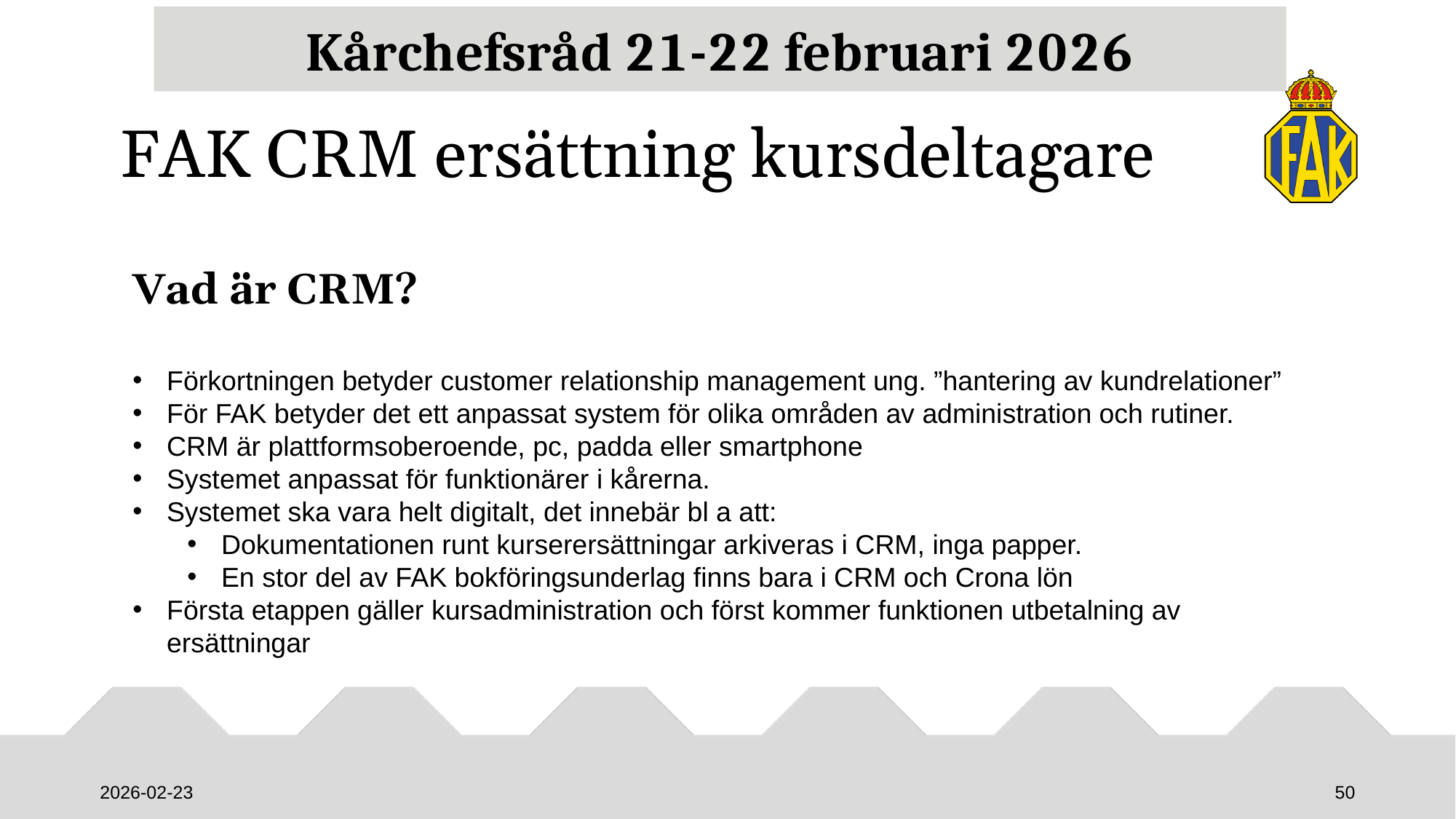

Kårchefsråd 21-22 februari 2026
# FAK CRM ersättning kursdeltagare
Vad är CRM?

Förkortningen betyder customer relationship management ung. ”hantering av kundrelationer”
För FAK betyder det ett anpassat system för olika områden av administration och rutiner.
CRM är plattformsoberoende, pc, padda eller smartphone
Systemet anpassat för funktionärer i kårerna.
Systemet ska vara helt digitalt, det innebär bl a att:
Dokumentationen runt kurserersättningar arkiveras i CRM, inga papper.
En stor del av FAK bokföringsunderlag finns bara i CRM och Crona lön
Första etappen gäller kursadministration och först kommer funktionen utbetalning av ersättningar

2026-02-23
50